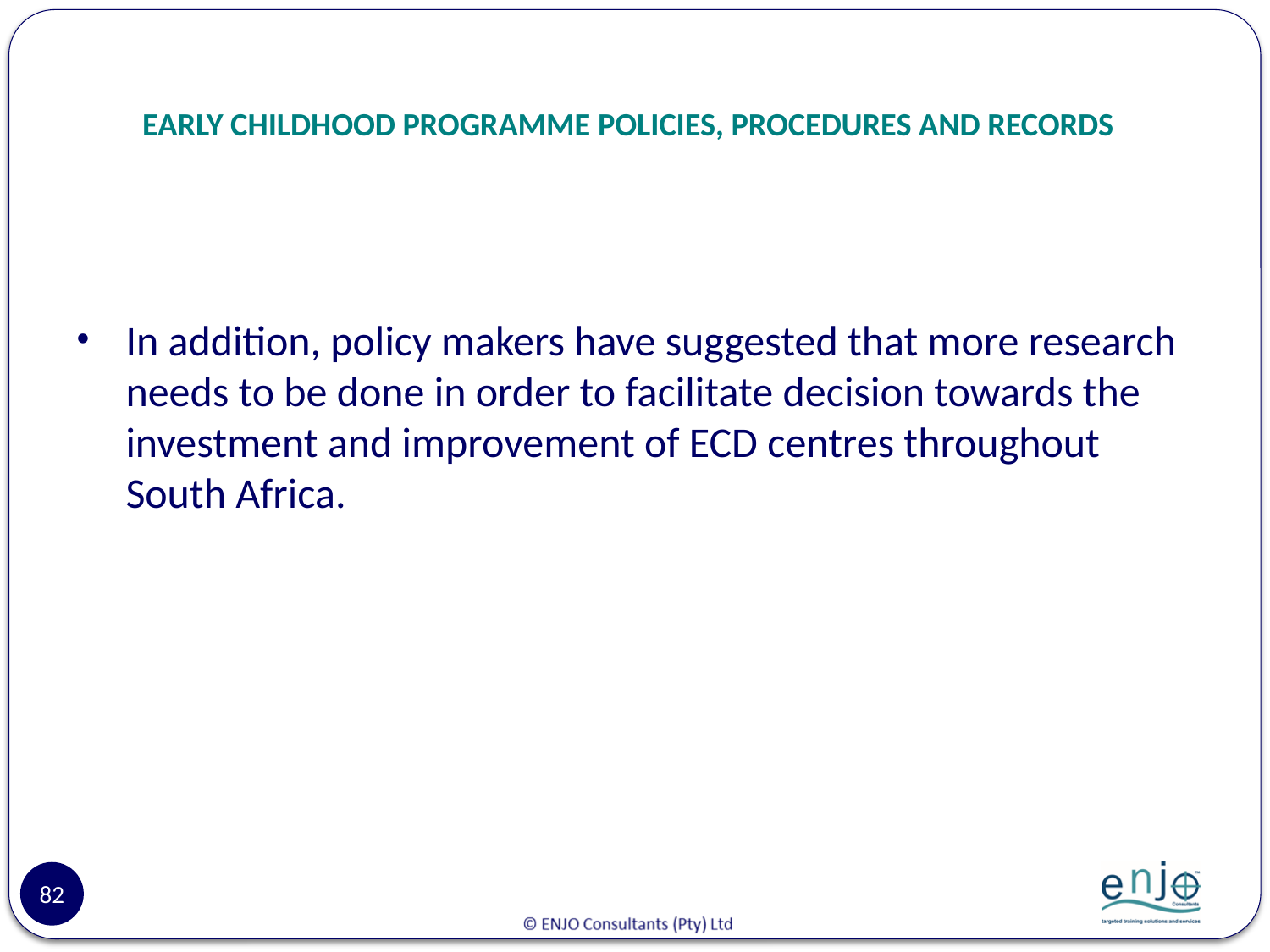

# EARLY CHILDHOOD PROGRAMME POLICIES, PROCEDURES AND RECORDS

In addition, policy makers have suggested that more research needs to be done in order to facilitate decision towards the investment and improvement of ECD centres throughout South Africa.

82